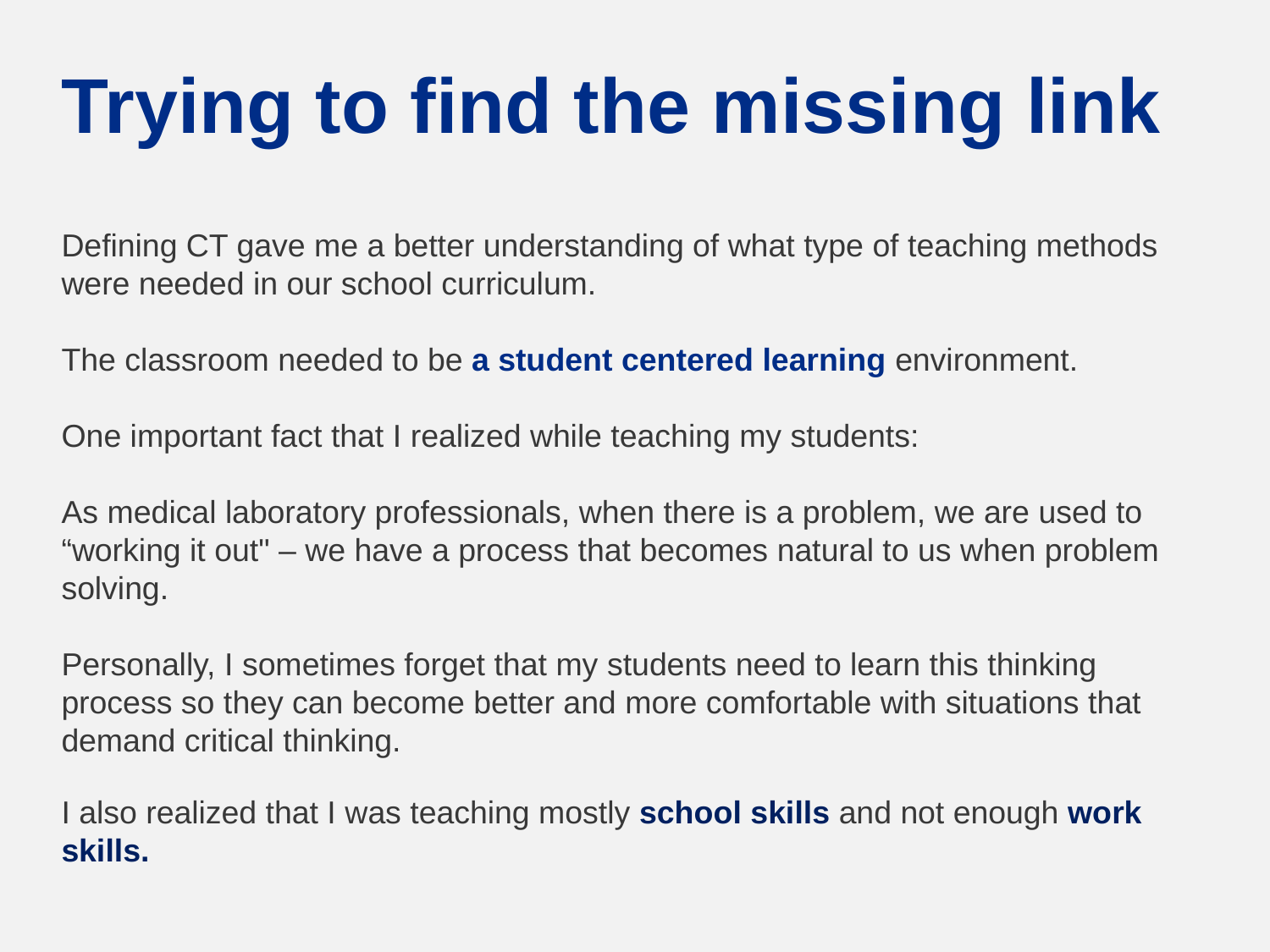

Trying to find the missing link

Defining CT gave me a better understanding of what type of teaching methods were needed in our school curriculum.

The classroom needed to be a student centered learning environment.

One important fact that I realized while teaching my students:

As medical laboratory professionals, when there is a problem, we are used to “working it out" – we have a process that becomes natural to us when problem solving.

Personally, I sometimes forget that my students need to learn this thinking process so they can become better and more comfortable with situations that demand critical thinking.

I also realized that I was teaching mostly school skills and not enough work skills.